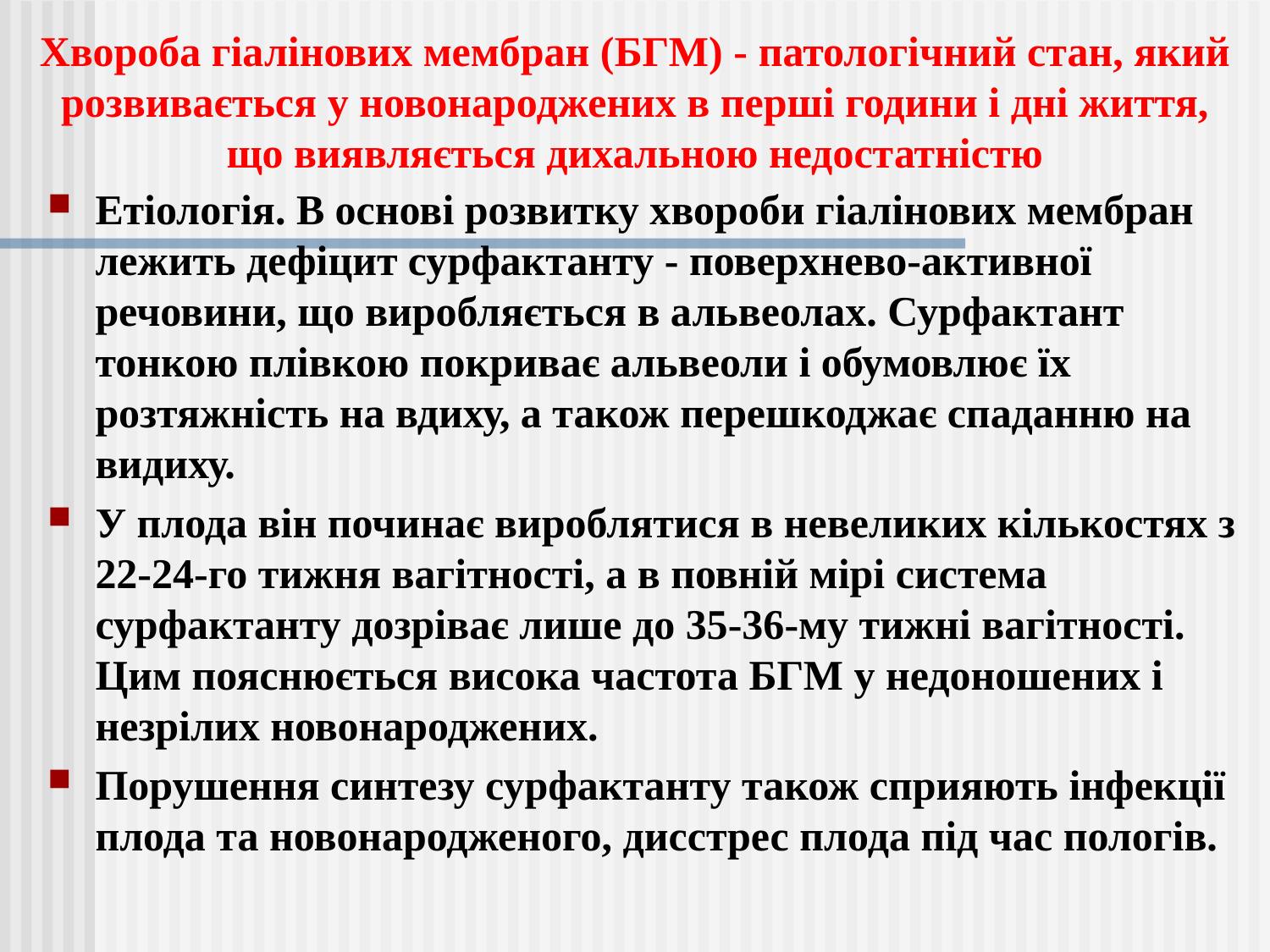

# Хвороба гіалінових мембран (БГМ) - патологічний стан, який розвивається у новонароджених в перші години і дні життя, що виявляється дихальною недостатністю
Етіологія. В основі розвитку хвороби гіалінових мембран лежить дефіцит сурфактанту - поверхнево-активної речовини, що виробляється в альвеолах. Сурфактант тонкою плівкою покриває альвеоли і обумовлює їх розтяжність на вдиху, а також перешкоджає спаданню на видиху.
У плода він починає вироблятися в невеликих кількостях з 22-24-го тижня вагітності, а в повній мірі система сурфактанту дозріває лише до 35-36-му тижні вагітності. Цим пояснюється висока частота БГМ у недоношених і незрілих новонароджених.
Порушення синтезу сурфактанту також сприяють інфекції плода та новонародженого, дисстрес плода під час пологів.